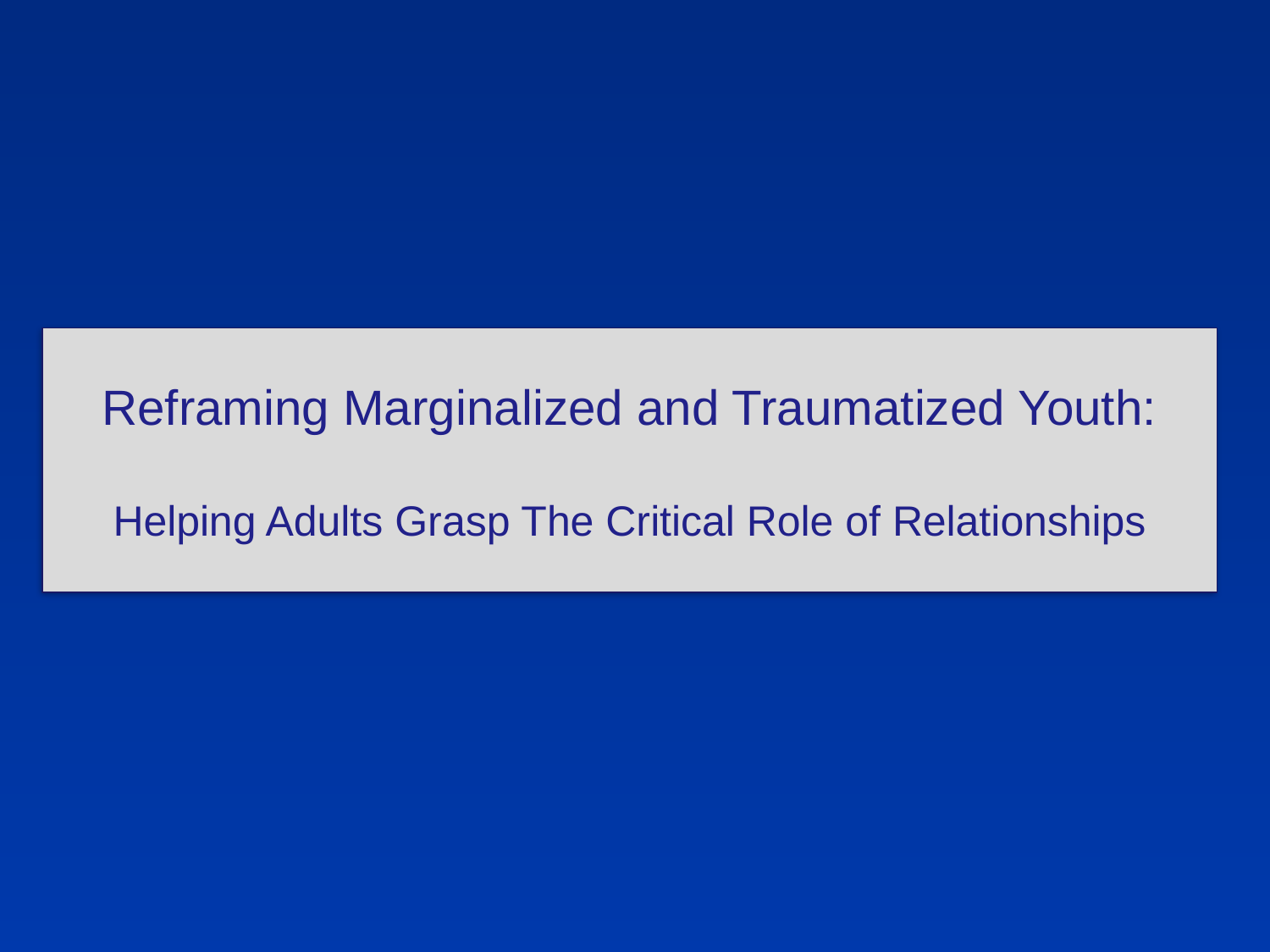

# Reframing Marginalized and Traumatized Youth: Helping Adults Grasp The Critical Role of Relationships